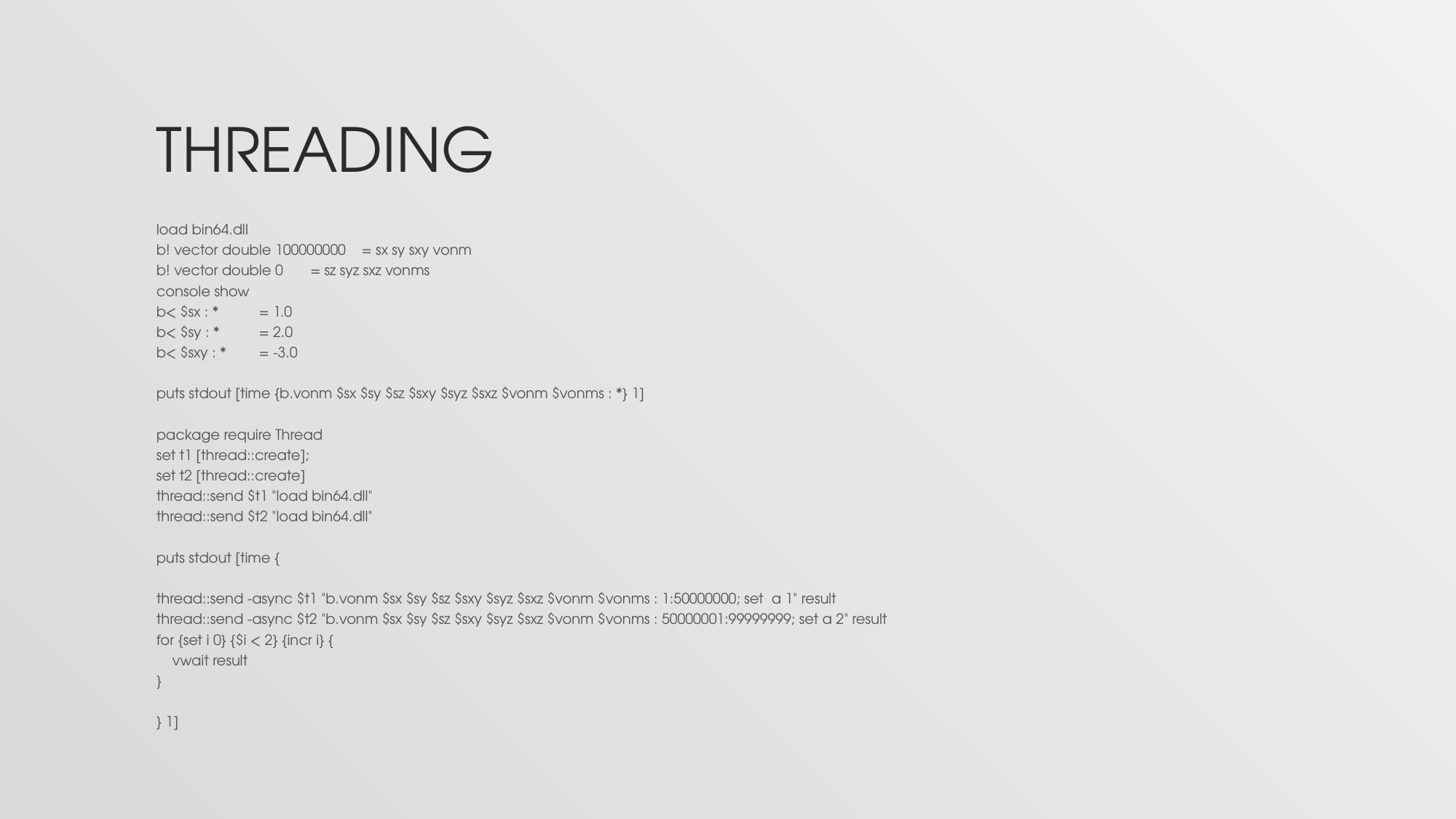

# THREADING
load bin64.dll
b! vector double 100000000 	= sx sy sxy vonm
b! vector double 0 		= sz syz sxz vonms
console show
b< $sx : * 	= 1.0
b< $sy : * 	= 2.0
b< $sxy : * 	= -3.0

puts stdout [time {b.vonm $sx $sy $sz $sxy $syz $sxz $vonm $vonms : *} 1]

package require Thread
set t1 [thread::create];
set t2 [thread::create]
thread::send $t1 "load bin64.dll"
thread::send $t2 "load bin64.dll"

puts stdout [time {

thread::send -async $t1 "b.vonm $sx $sy $sz $sxy $syz $sxz $vonm $vonms : 1:50000000; set  a 1" result
thread::send -async $t2 "b.vonm $sx $sy $sz $sxy $syz $sxz $vonm $vonms : 50000001:99999999; set a 2" result
for {set i 0} {$i < 2} {incr i} {
    vwait result
}

} 1]